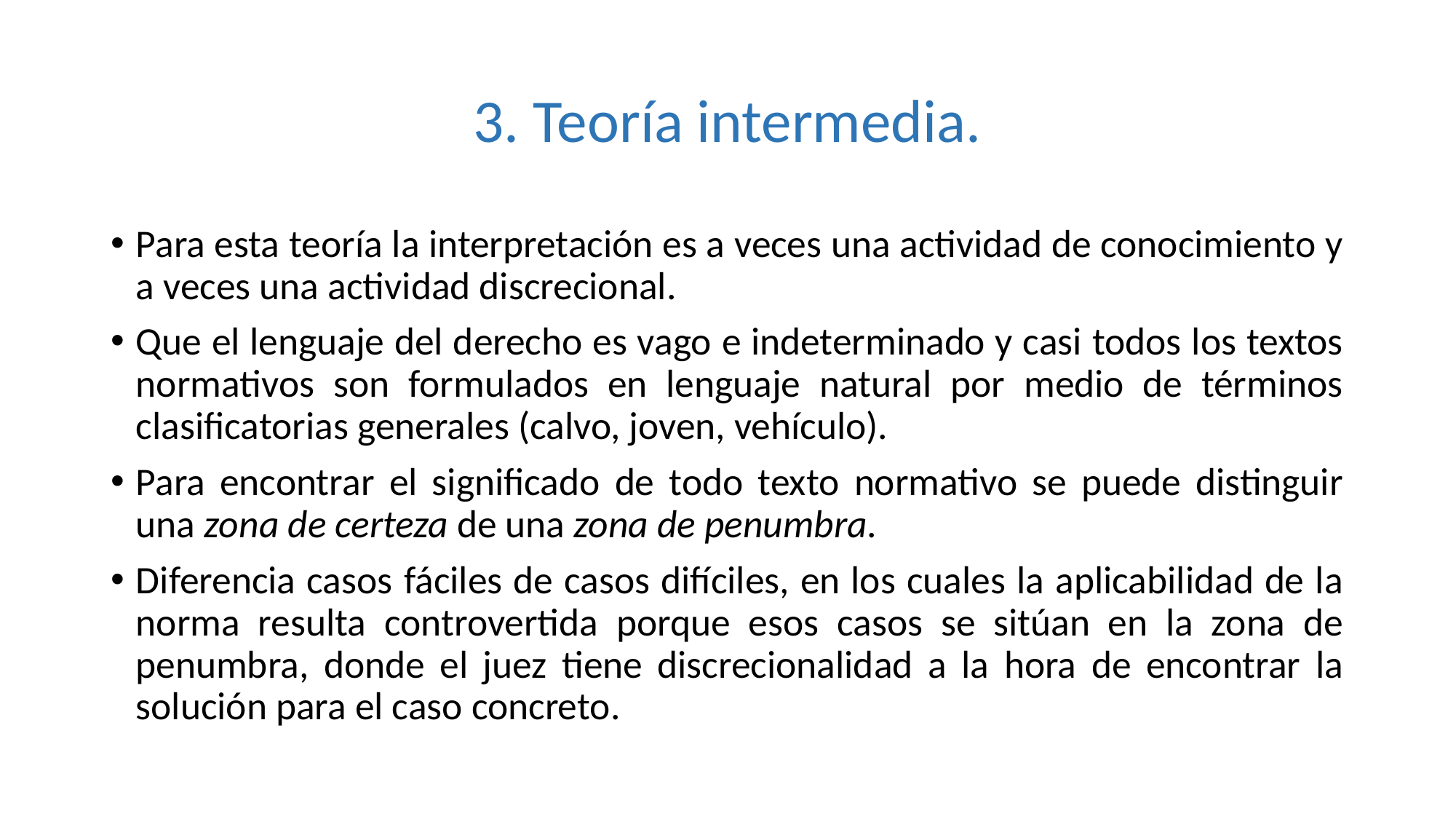

# 3. Teoría intermedia.
Para esta teoría la interpretación es a veces una actividad de conocimiento y a veces una actividad discrecional.
Que el lenguaje del derecho es vago e indeterminado y casi todos los textos normativos son formulados en lenguaje natural por medio de términos clasificatorias generales (calvo, joven, vehículo).
Para encontrar el significado de todo texto normativo se puede distinguir una zona de certeza de una zona de penumbra.
Diferencia casos fáciles de casos difíciles, en los cuales la aplicabilidad de la norma resulta controvertida porque esos casos se sitúan en la zona de penumbra, donde el juez tiene discrecionalidad a la hora de encontrar la solución para el caso concreto.